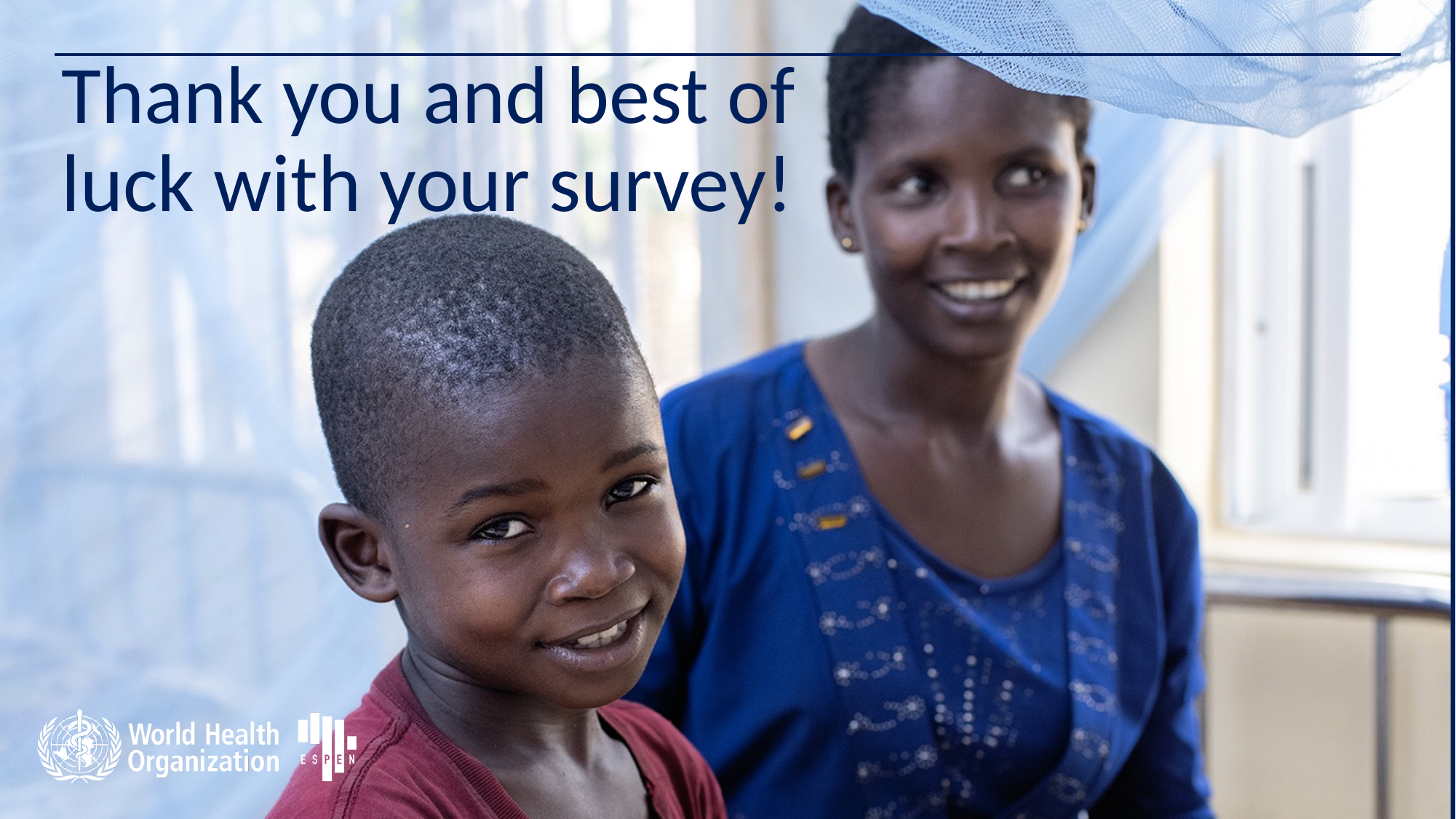

# Thank you and best of luck with your survey!